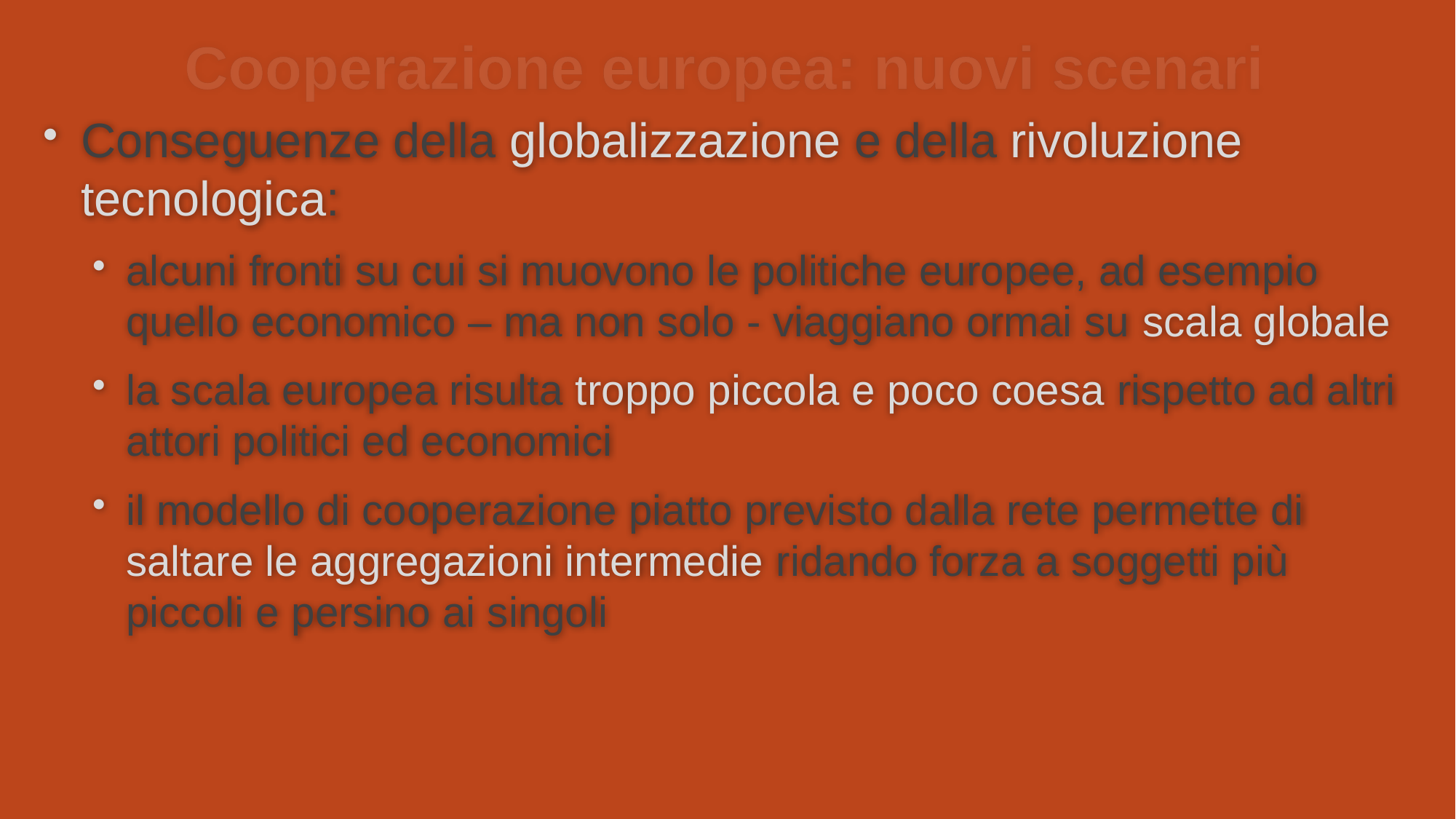

# Cooperazione europea: nuovi scenari
Conseguenze della globalizzazione e della rivoluzione tecnologica:
alcuni fronti su cui si muovono le politiche europee, ad esempio quello economico – ma non solo - viaggiano ormai su scala globale
la scala europea risulta troppo piccola e poco coesa rispetto ad altri attori politici ed economici
il modello di cooperazione piatto previsto dalla rete permette di saltare le aggregazioni intermedie ridando forza a soggetti più piccoli e persino ai singoli